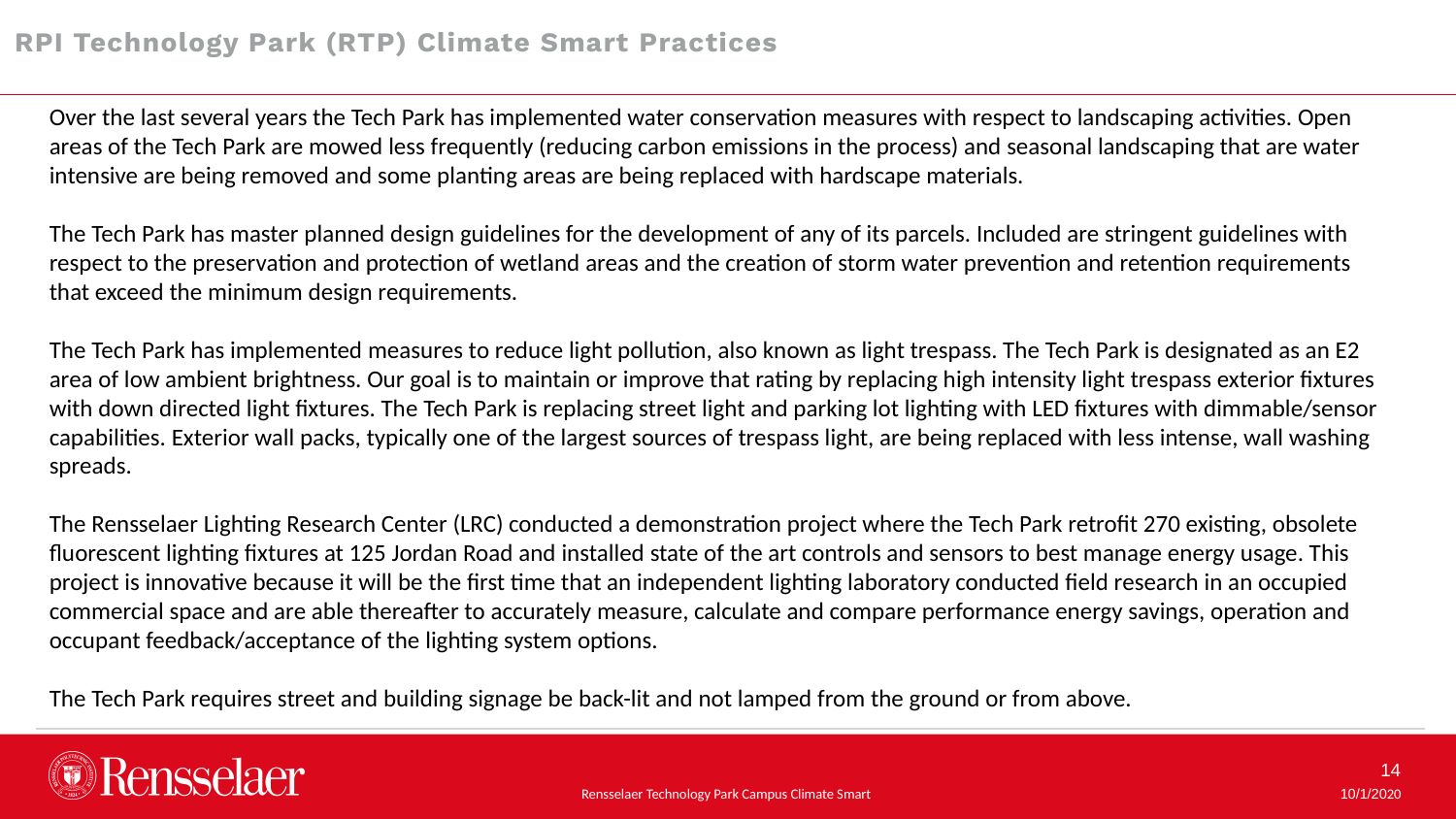

RPI Technology Park (RTP) Climate Smart Practices
Over the last several years the Tech Park has implemented water conservation measures with respect to landscaping activities. Open areas of the Tech Park are mowed less frequently (reducing carbon emissions in the process) and seasonal landscaping that are water intensive are being removed and some planting areas are being replaced with hardscape materials.

The Tech Park has master planned design guidelines for the development of any of its parcels. Included are stringent guidelines with respect to the preservation and protection of wetland areas and the creation of storm water prevention and retention requirements that exceed the minimum design requirements.

The Tech Park has implemented measures to reduce light pollution, also known as light trespass. The Tech Park is designated as an E2 area of low ambient brightness. Our goal is to maintain or improve that rating by replacing high intensity light trespass exterior fixtures with down directed light fixtures. The Tech Park is replacing street light and parking lot lighting with LED fixtures with dimmable/sensor capabilities. Exterior wall packs, typically one of the largest sources of trespass light, are being replaced with less intense, wall washing spreads.

The Rensselaer Lighting Research Center (LRC) conducted a demonstration project where the Tech Park retrofit 270 existing, obsolete fluorescent lighting fixtures at 125 Jordan Road and installed state of the art controls and sensors to best manage energy usage. This project is innovative because it will be the first time that an independent lighting laboratory conducted field research in an occupied commercial space and are able thereafter to accurately measure, calculate and compare performance energy savings, operation and occupant feedback/acceptance of the lighting system options.

The Tech Park requires street and building signage be back-lit and not lamped from the ground or from above.